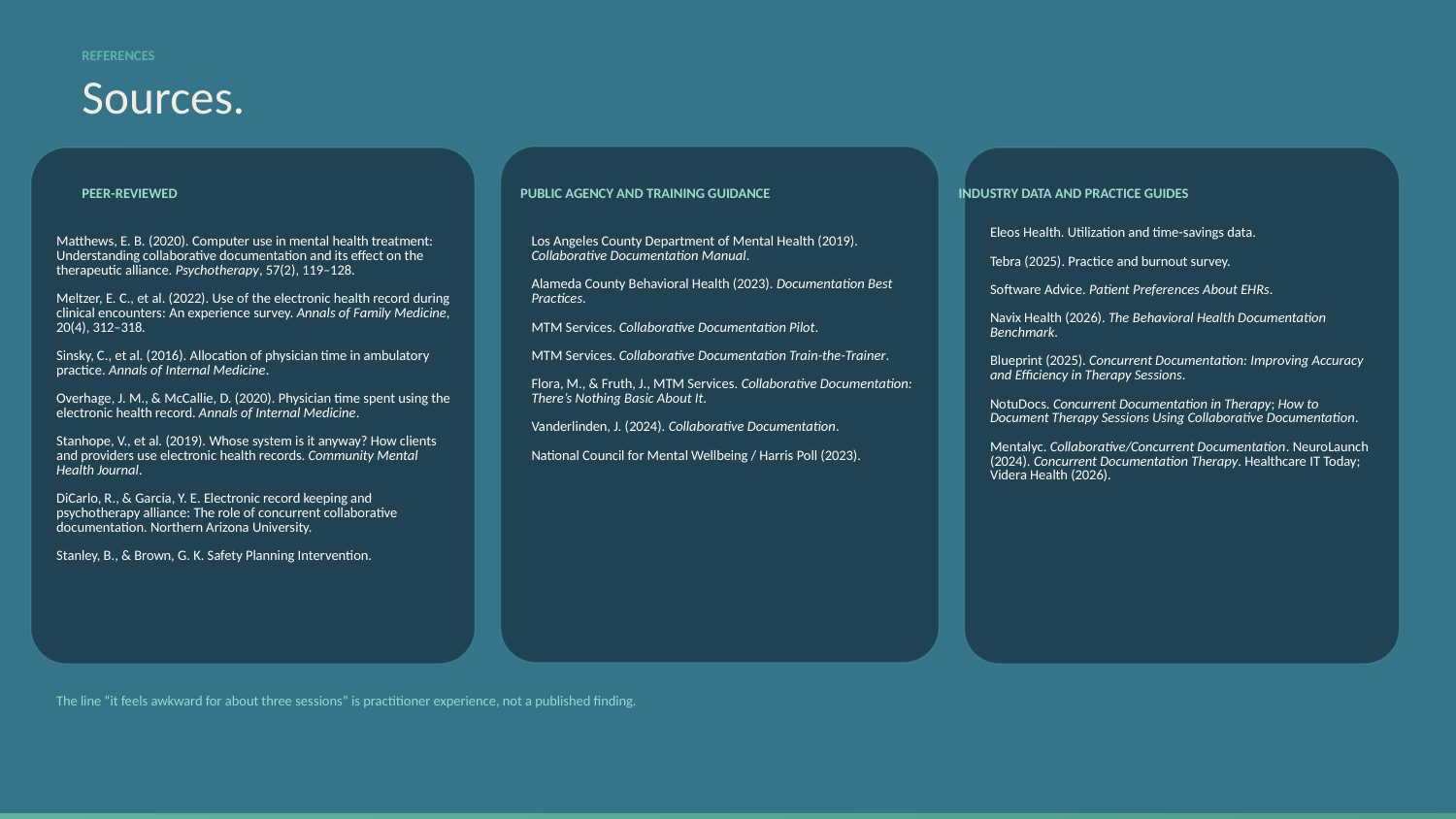

REFERENCES
Sources.

PEER-REVIEWED
PUBLIC AGENCY AND TRAINING GUIDANCE
INDUSTRY DATA AND PRACTICE GUIDES
Eleos Health. Utilization and time-savings data.
Tebra (2025). Practice and burnout survey.
Software Advice. Patient Preferences About EHRs.
Navix Health (2026). The Behavioral Health Documentation Benchmark.
Blueprint (2025). Concurrent Documentation: Improving Accuracy and Efficiency in Therapy Sessions.
NotuDocs. Concurrent Documentation in Therapy; How to Document Therapy Sessions Using Collaborative Documentation.
Mentalyc. Collaborative/Concurrent Documentation. NeuroLaunch (2024). Concurrent Documentation Therapy. Healthcare IT Today; Videra Health (2026).
Matthews, E. B. (2020). Computer use in mental health treatment: Understanding collaborative documentation and its effect on the therapeutic alliance. Psychotherapy, 57(2), 119–128.
Meltzer, E. C., et al. (2022). Use of the electronic health record during clinical encounters: An experience survey. Annals of Family Medicine, 20(4), 312–318.
Sinsky, C., et al. (2016). Allocation of physician time in ambulatory practice. Annals of Internal Medicine.
Overhage, J. M., & McCallie, D. (2020). Physician time spent using the electronic health record. Annals of Internal Medicine.
Stanhope, V., et al. (2019). Whose system is it anyway? How clients and providers use electronic health records. Community Mental Health Journal.
DiCarlo, R., & Garcia, Y. E. Electronic record keeping and psychotherapy alliance: The role of concurrent collaborative documentation. Northern Arizona University.
Stanley, B., & Brown, G. K. Safety Planning Intervention.
Los Angeles County Department of Mental Health (2019). Collaborative Documentation Manual.
Alameda County Behavioral Health (2023). Documentation Best Practices.
MTM Services. Collaborative Documentation Pilot.
MTM Services. Collaborative Documentation Train-the-Trainer.
Flora, M., & Fruth, J., MTM Services. Collaborative Documentation: There’s Nothing Basic About It.
Vanderlinden, J. (2024). Collaborative Documentation.
National Council for Mental Wellbeing / Harris Poll (2023).
The line “it feels awkward for about three sessions” is practitioner experience, not a published finding.